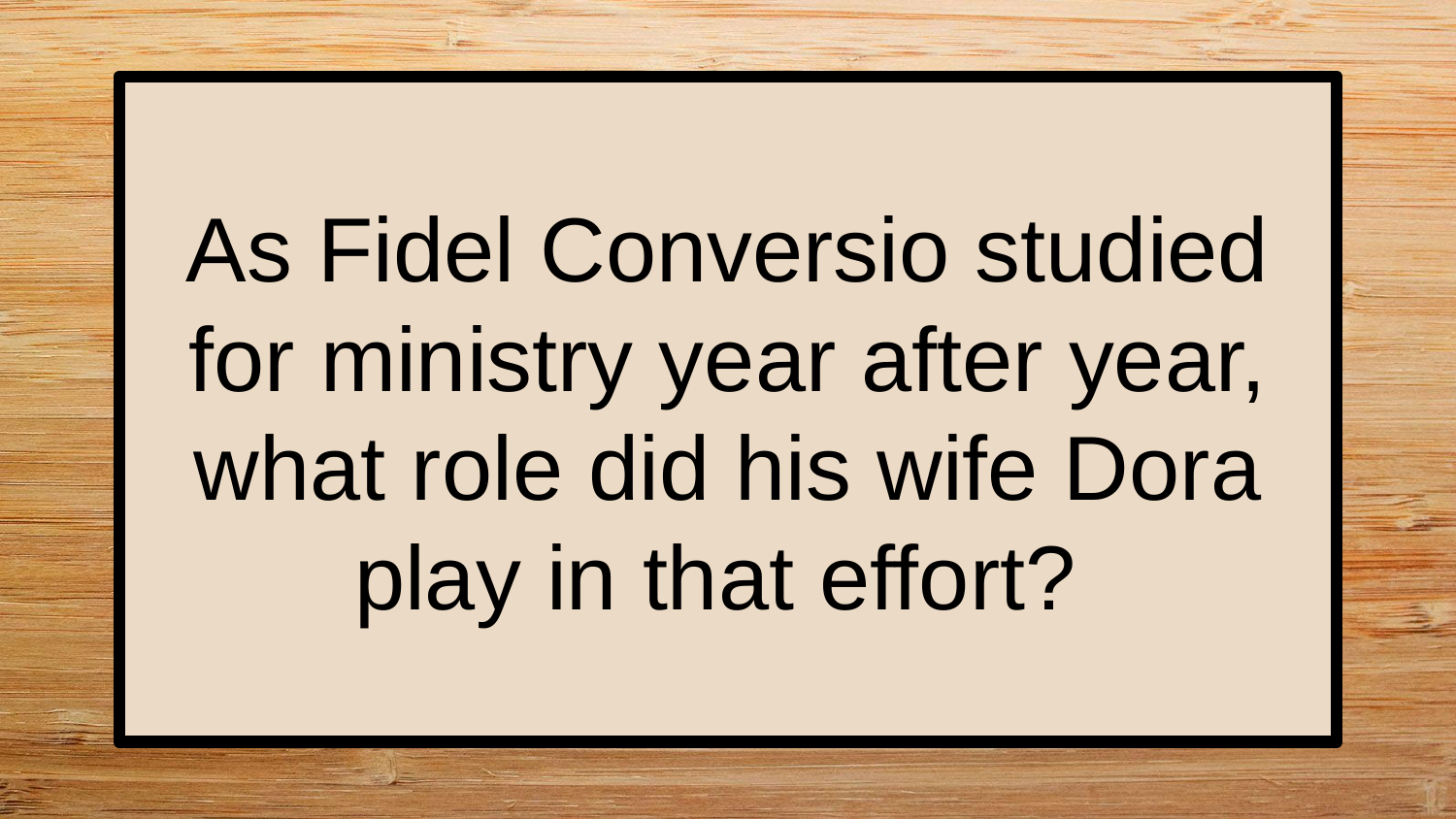

As Fidel Conversio studied for ministry year after year, what role did his wife Dora play in that effort?